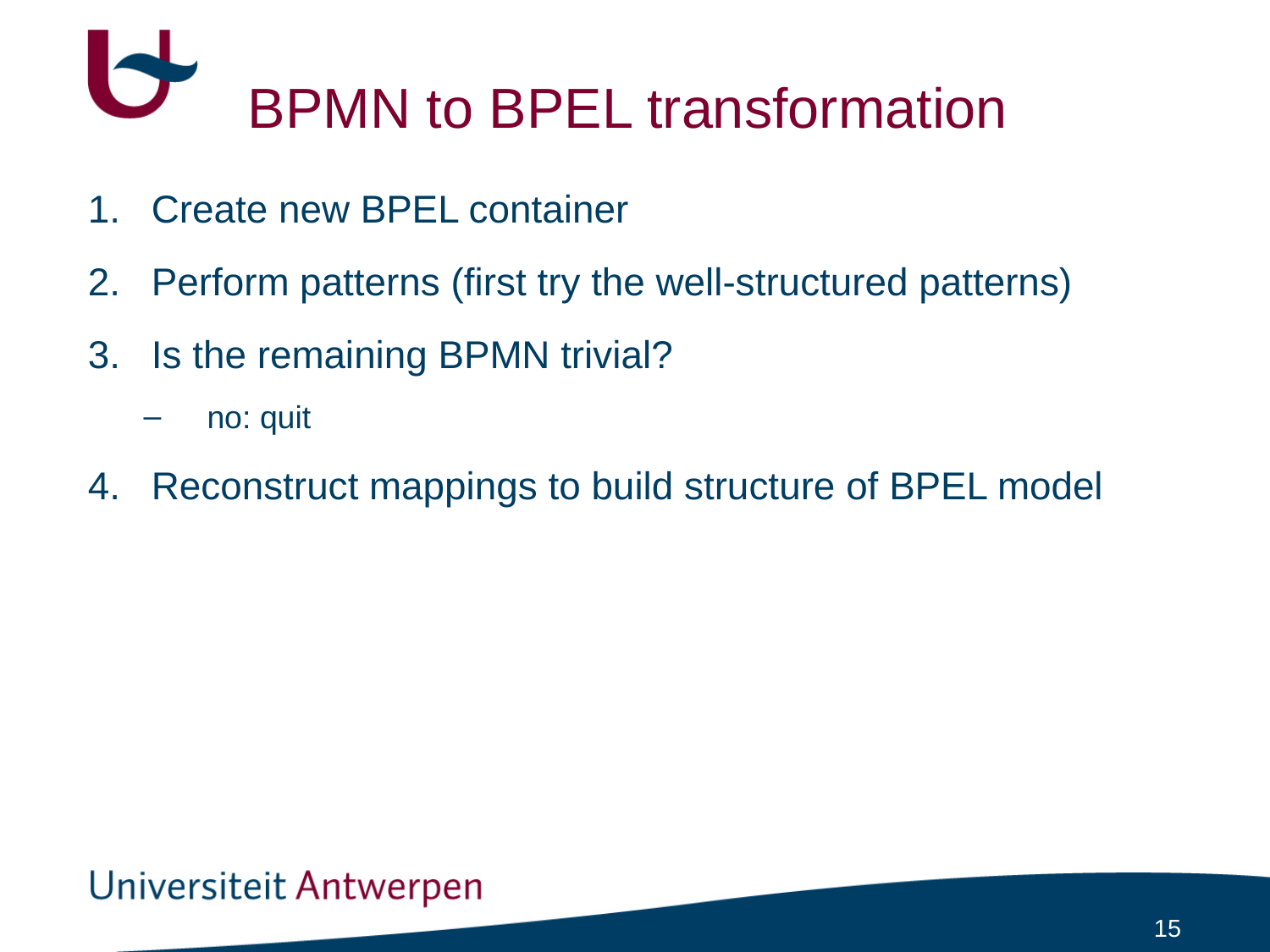

# BPMN to BPEL transformation
Create new BPEL container
Perform patterns (first try the well-structured patterns)
Is the remaining BPMN trivial?
no: quit
Reconstruct mappings to build structure of BPEL model